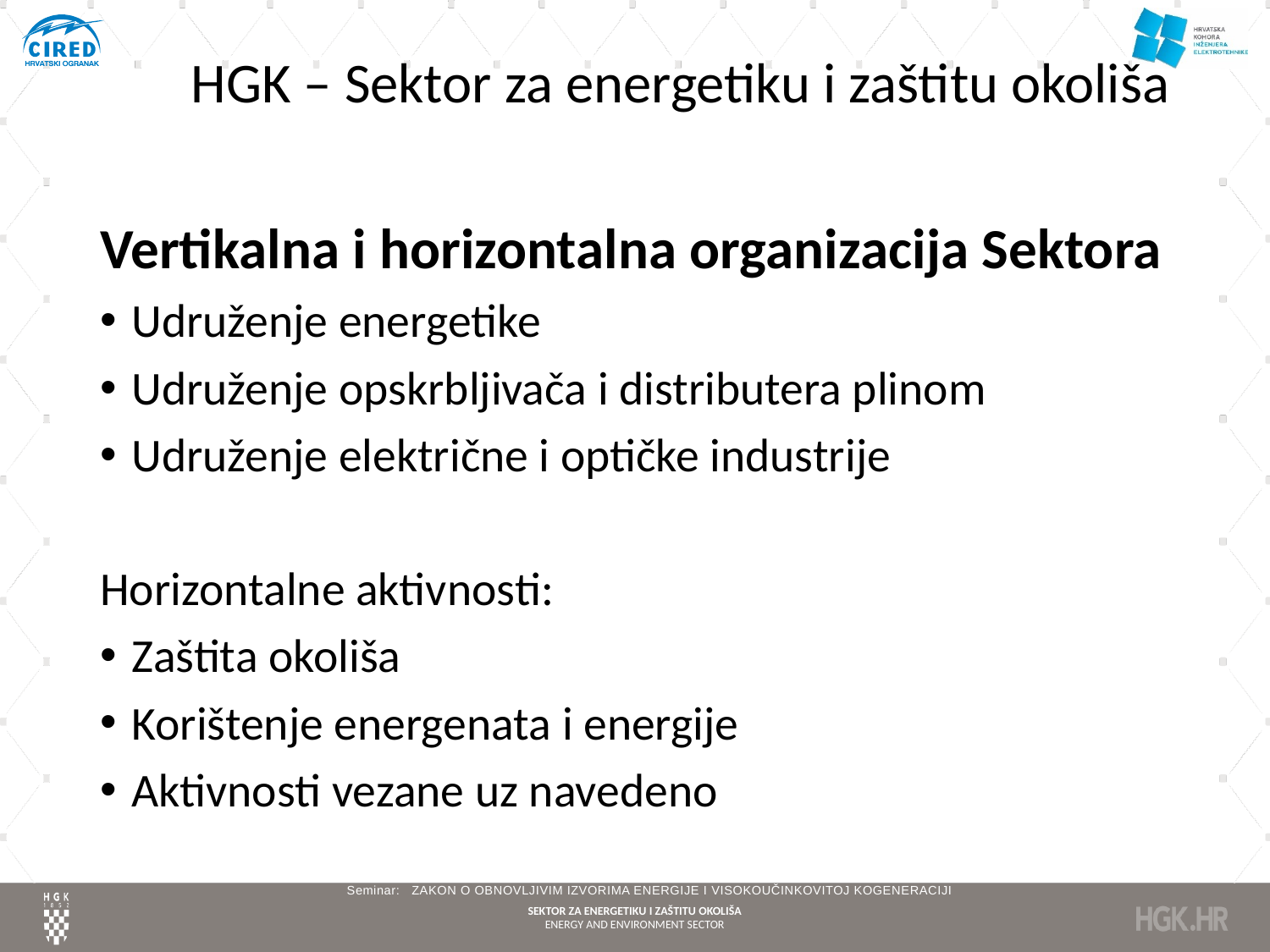

# HGK – Sektor za energetiku i zaštitu okoliša
Vertikalna i horizontalna organizacija Sektora
Udruženje energetike
Udruženje opskrbljivača i distributera plinom
Udruženje električne i optičke industrije

Horizontalne aktivnosti:
Zaštita okoliša
Korištenje energenata i energije
Aktivnosti vezane uz navedeno